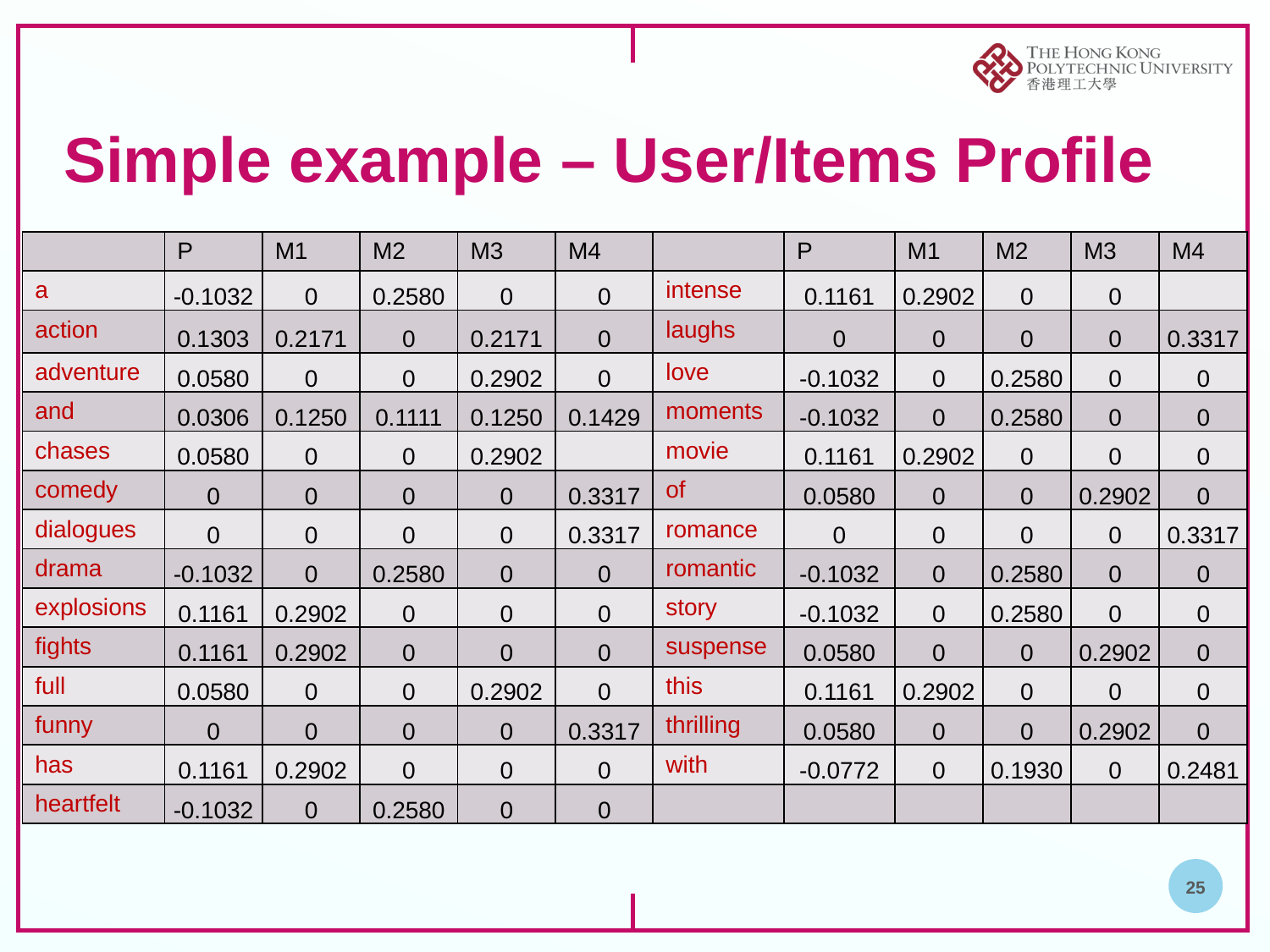

# Simple example – User/Items Profile
|  | P | M1 | M2 | M3 | M4 |  | P | M1 | M2 | M3 | M4 |
| --- | --- | --- | --- | --- | --- | --- | --- | --- | --- | --- | --- |
| a | -0.1032 | 0 | 0.2580 | 0 | 0 | intense | 0.1161 | 0.2902 | 0 | 0 |  |
| action | 0.1303 | 0.2171 | 0 | 0.2171 | 0 | laughs | 0 | 0 | 0 | 0 | 0.3317 |
| adventure | 0.0580 | 0 | 0 | 0.2902 | 0 | love | -0.1032 | 0 | 0.2580 | 0 | 0 |
| and | 0.0306 | 0.1250 | 0.1111 | 0.1250 | 0.1429 | moments | -0.1032 | 0 | 0.2580 | 0 | 0 |
| chases | 0.0580 | 0 | 0 | 0.2902 |  | movie | 0.1161 | 0.2902 | 0 | 0 | 0 |
| comedy | 0 | 0 | 0 | 0 | 0.3317 | of | 0.0580 | 0 | 0 | 0.2902 | 0 |
| dialogues | 0 | 0 | 0 | 0 | 0.3317 | romance | 0 | 0 | 0 | 0 | 0.3317 |
| drama | -0.1032 | 0 | 0.2580 | 0 | 0 | romantic | -0.1032 | 0 | 0.2580 | 0 | 0 |
| explosions | 0.1161 | 0.2902 | 0 | 0 | 0 | story | -0.1032 | 0 | 0.2580 | 0 | 0 |
| fights | 0.1161 | 0.2902 | 0 | 0 | 0 | suspense | 0.0580 | 0 | 0 | 0.2902 | 0 |
| full | 0.0580 | 0 | 0 | 0.2902 | 0 | this | 0.1161 | 0.2902 | 0 | 0 | 0 |
| funny | 0 | 0 | 0 | 0 | 0.3317 | thrilling | 0.0580 | 0 | 0 | 0.2902 | 0 |
| has | 0.1161 | 0.2902 | 0 | 0 | 0 | with | -0.0772 | 0 | 0.1930 | 0 | 0.2481 |
| heartfelt | -0.1032 | 0 | 0.2580 | 0 | 0 |  |  |  |  |  |  |